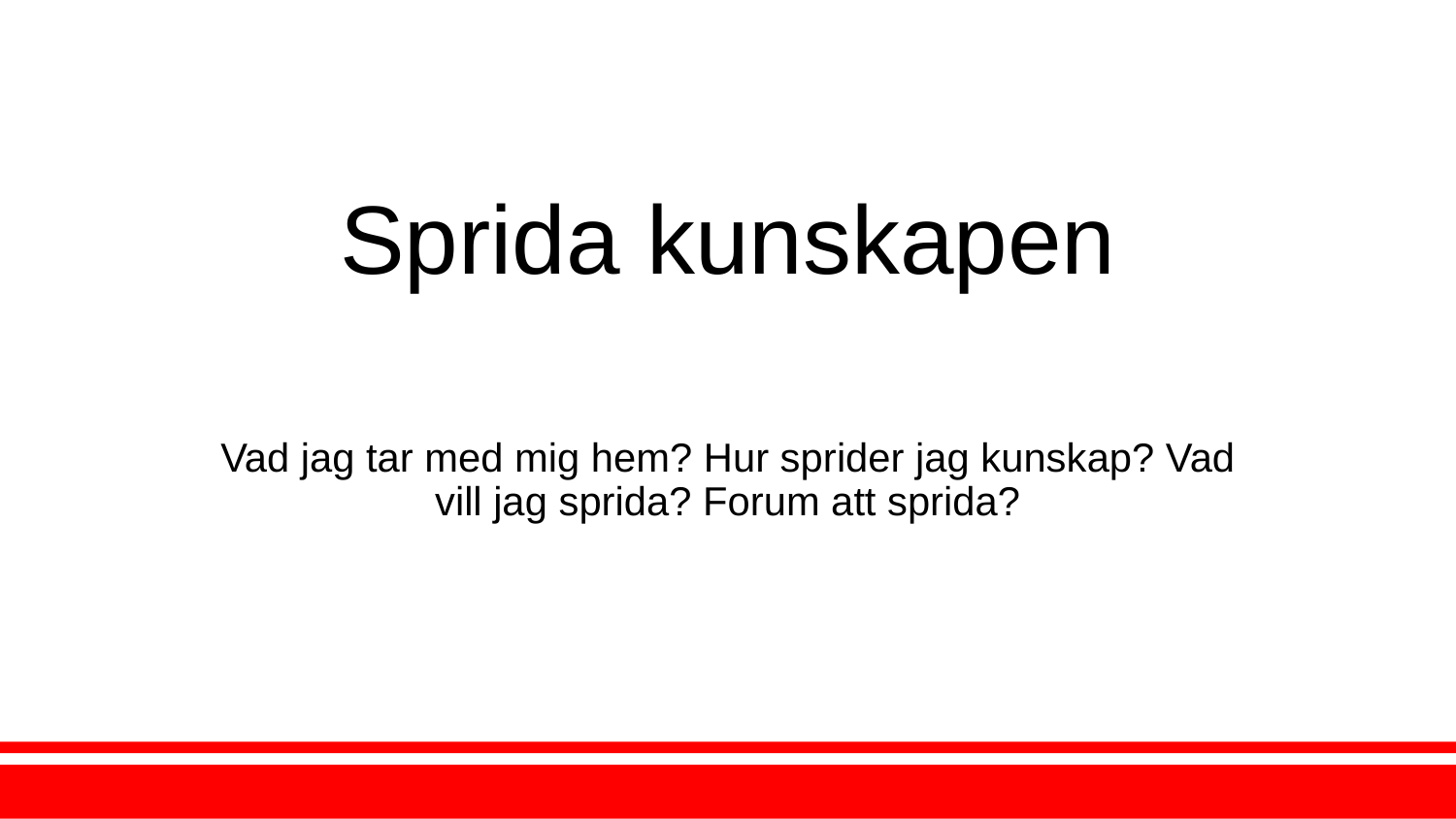

# Sprida kunskapen
Vad jag tar med mig hem? Hur sprider jag kunskap? Vad vill jag sprida? Forum att sprida?